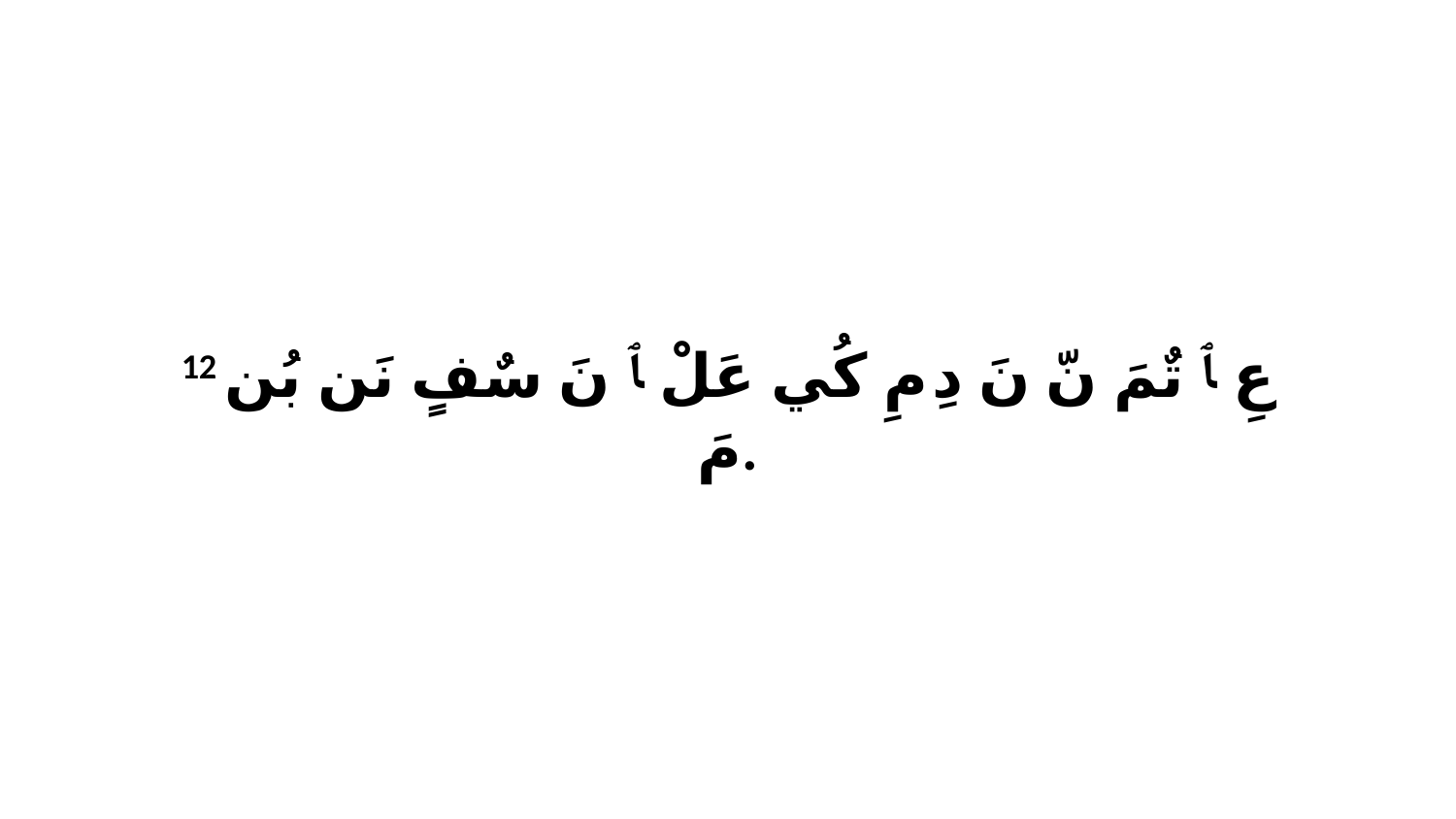

12 عِ ﭑ تٌمَ نّ نَ دِ مِ كُي عَلْ ﭑ نَ سٌفٍ نَن بُن مَ.